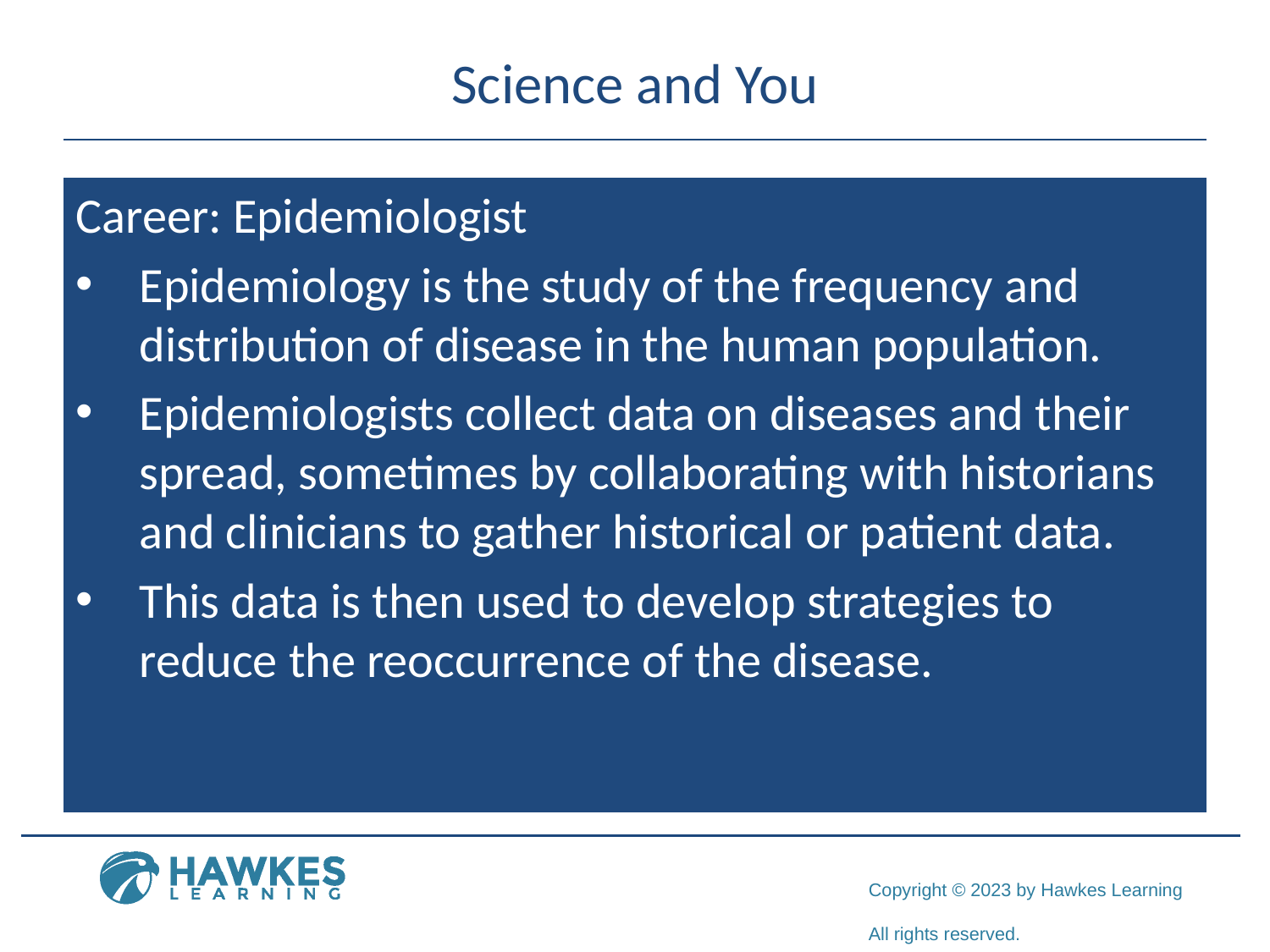

# Science and You
Career: Epidemiologist
Epidemiology is the study of the frequency and distribution of disease in the human population.
Epidemiologists collect data on diseases and their spread, sometimes by collaborating with historians and clinicians to gather historical or patient data.
This data is then used to develop strategies to reduce the reoccurrence of the disease.